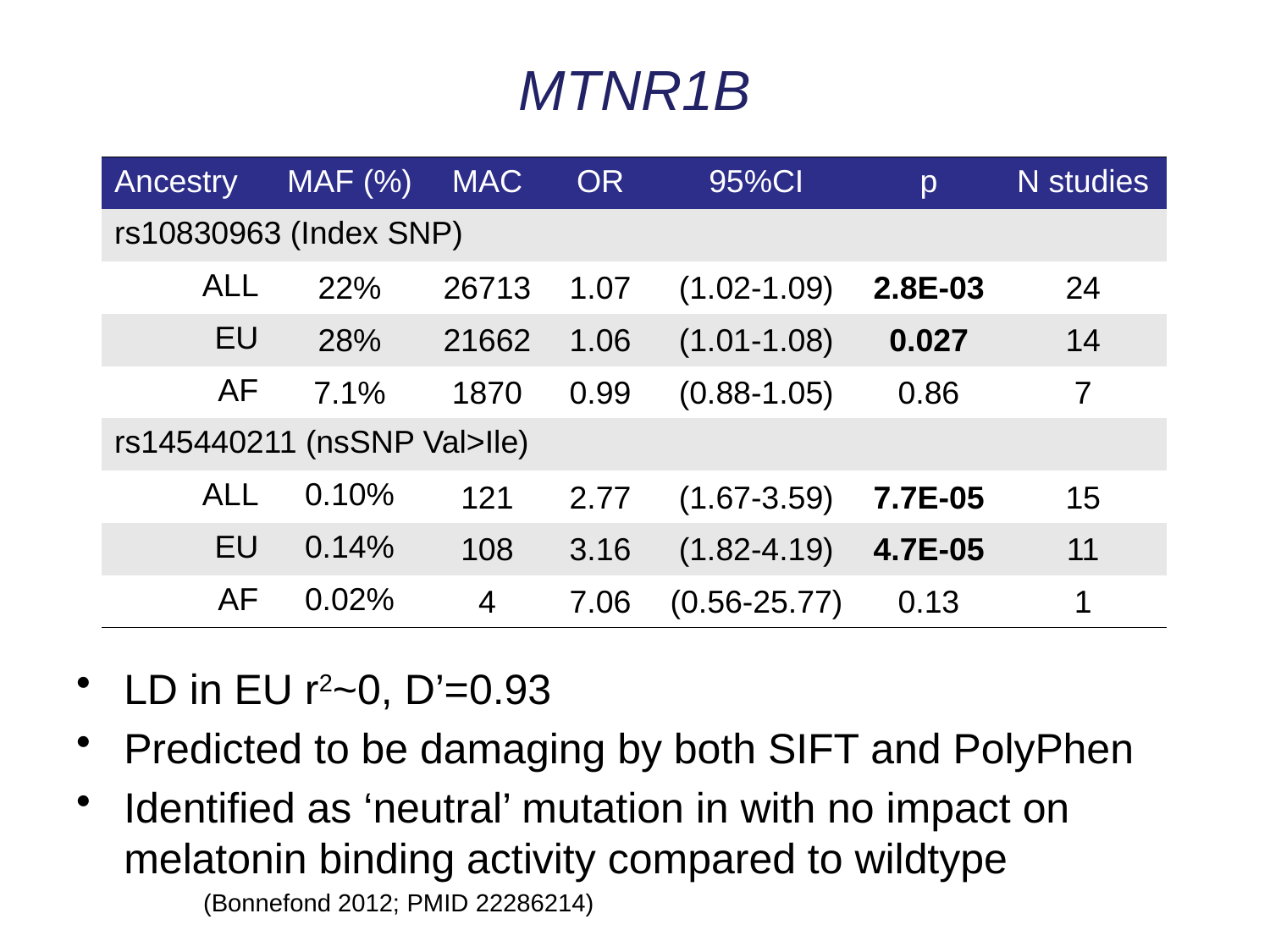

# MTNR1B
| Ancestry | MAF (%) | MAC | OR | 95%CI | p | N studies |
| --- | --- | --- | --- | --- | --- | --- |
| rs10830963 (Index SNP) |  |  |  |  |  |  |
| ALL | 22% | 26713 | 1.07 | (1.02-1.09) | 2.8E-03 | 24 |
| EU | 28% | 21662 | 1.06 | (1.01-1.08) | 0.027 | 14 |
| AF | 7.1% | 1870 | 0.99 | (0.88-1.05) | 0.86 | 7 |
| rs145440211 (nsSNP Val>Ile) |  |  |  |  |  |  |
| ALL | 0.10% | 121 | 2.77 | (1.67-3.59) | 7.7E-05 | 15 |
| EU | 0.14% | 108 | 3.16 | (1.82-4.19) | 4.7E-05 | 11 |
| AF | 0.02% | 4 | 7.06 | (0.56-25.77) | 0.13 | 1 |

LD in EU r2~0, D’=0.93
Predicted to be damaging by both SIFT and PolyPhen
Identified as ‘neutral’ mutation in with no impact on melatonin binding activity compared to wildtype
	(Bonnefond 2012; PMID 22286214)